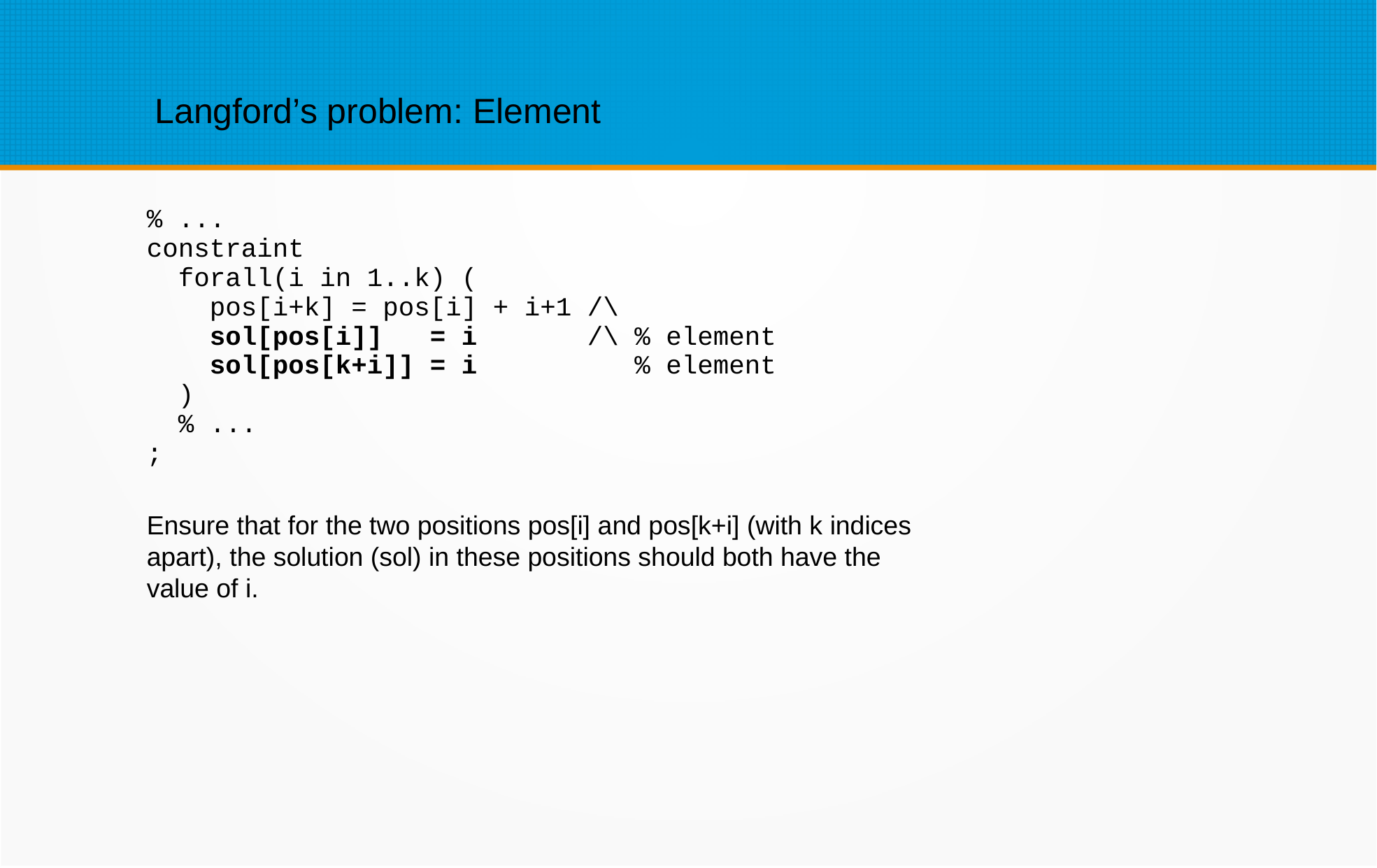

Langford’s problem: Element
% ...
constraint
  forall(i in 1..k) (
    pos[i+k] = pos[i] + i+1 /\
    sol[pos[i]]   = i       /\ % element
    sol[pos[k+i]] = i          % element
  )
  % ...
;

Ensure that for the two positions pos[i] and pos[k+i] (with k indices apart), the solution (sol) in these positions should both have the value of i.